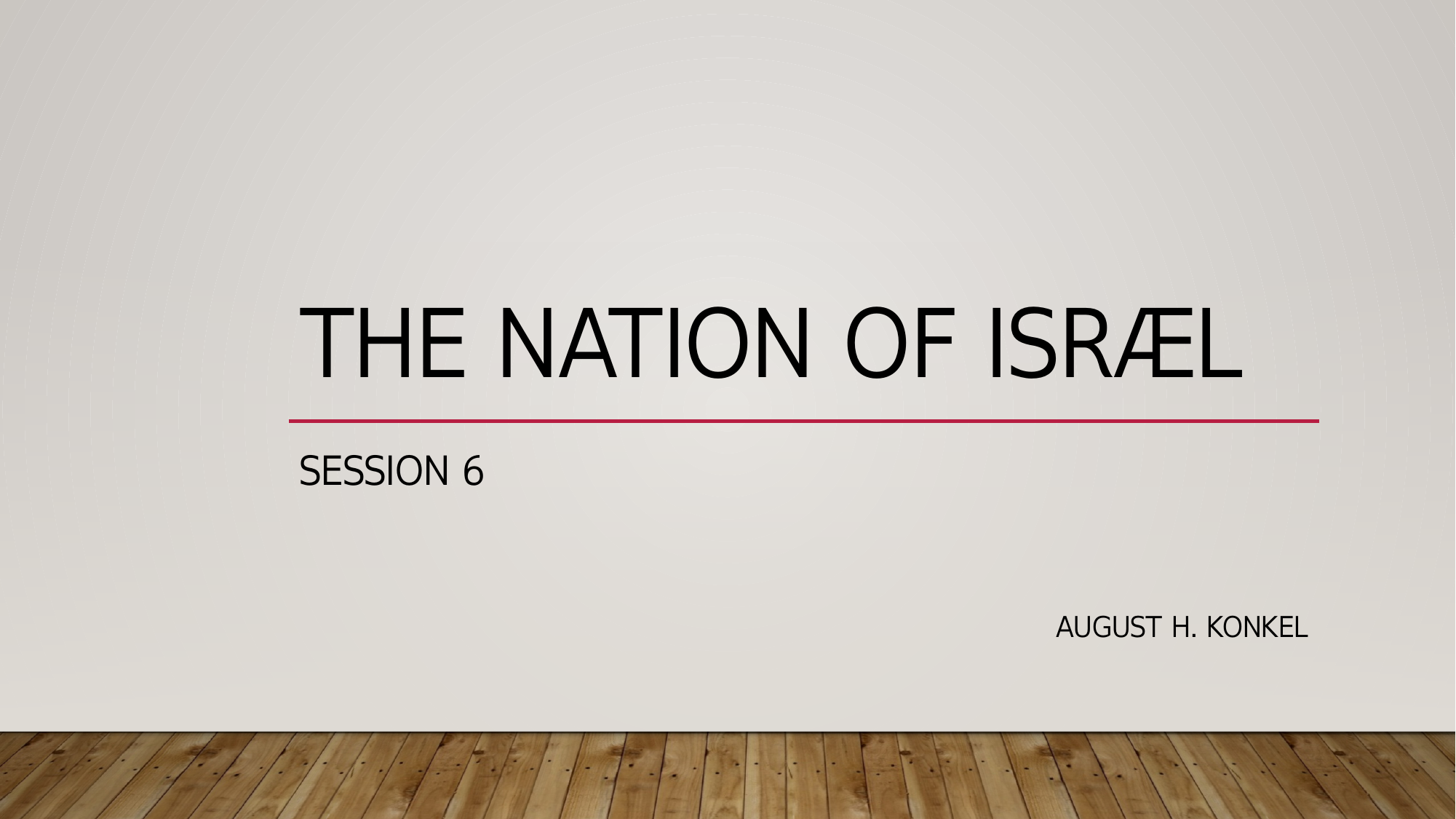

# The Nation of Israel
session 6

                                 august h. konkel